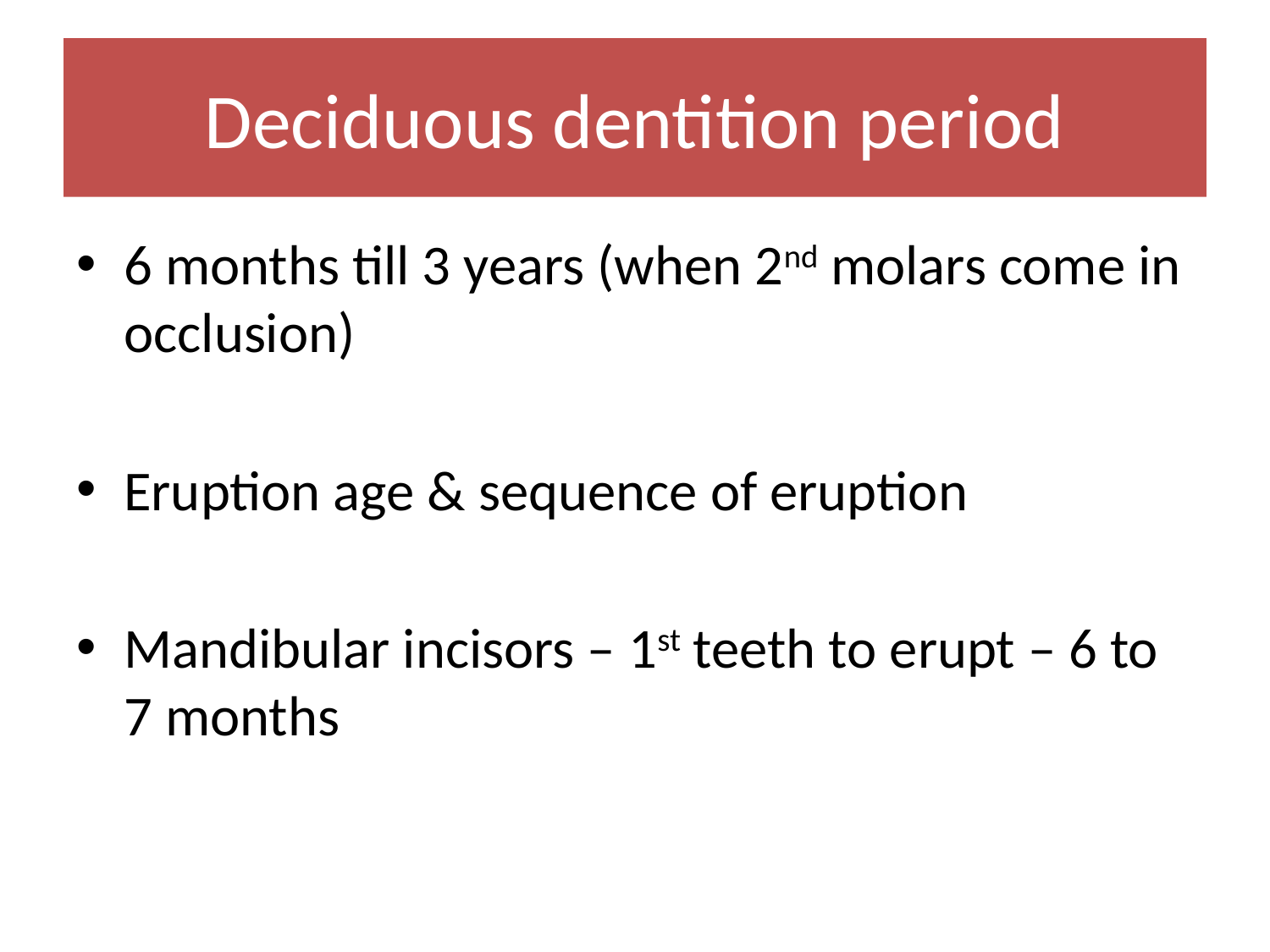

# Deciduous dentition period
6 months till 3 years (when 2nd molars come in occlusion)

Eruption age & sequence of eruption

Mandibular incisors – 1st teeth to erupt – 6 to 7 months